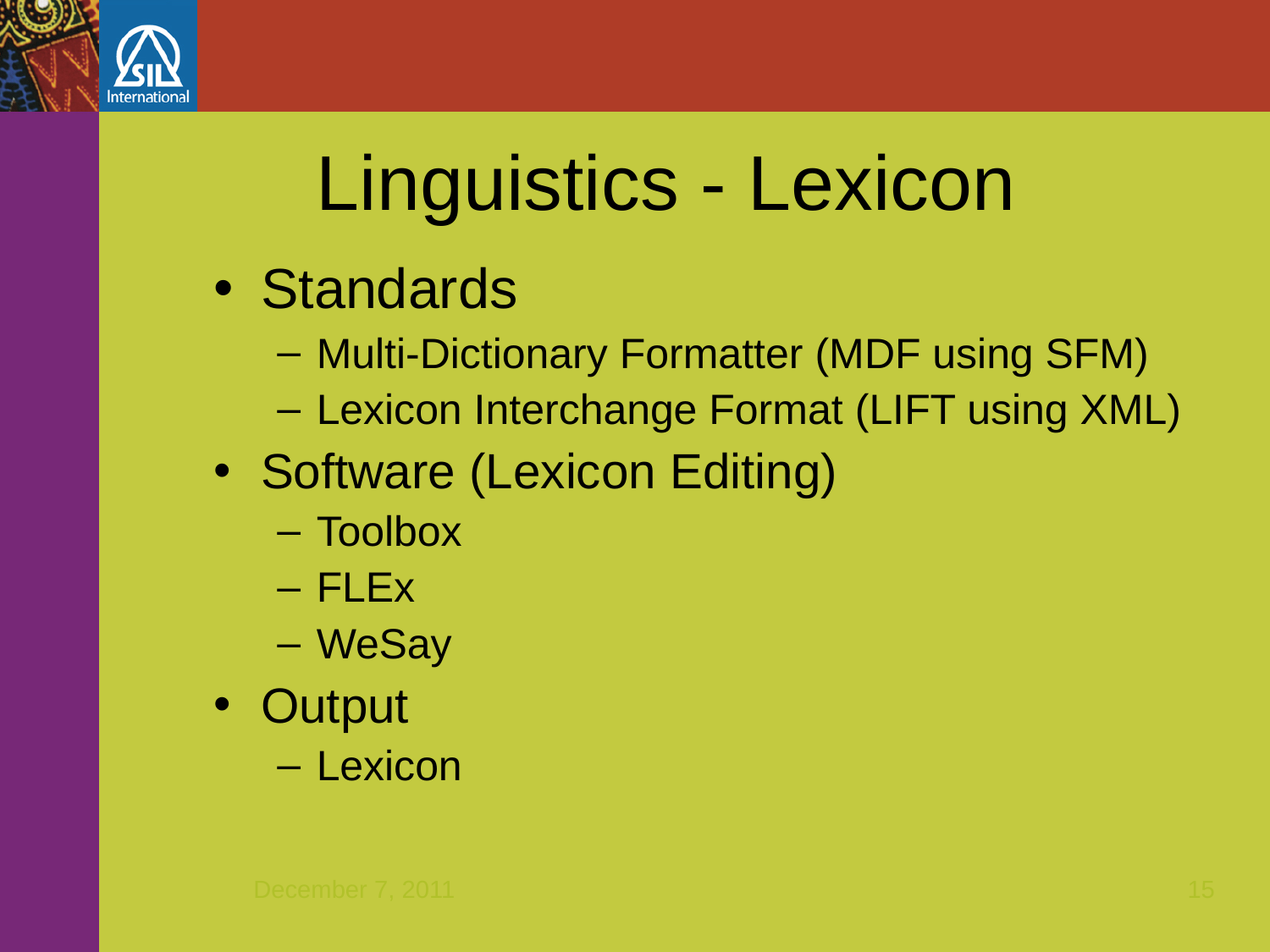

Linguistics - Lexicon
Standards
Multi-Dictionary Formatter (MDF using SFM)
Lexicon Interchange Format (LIFT using XML)
Software (Lexicon Editing)
Toolbox
FLEx
WeSay
Output
Lexicon
December 7, 2011

15